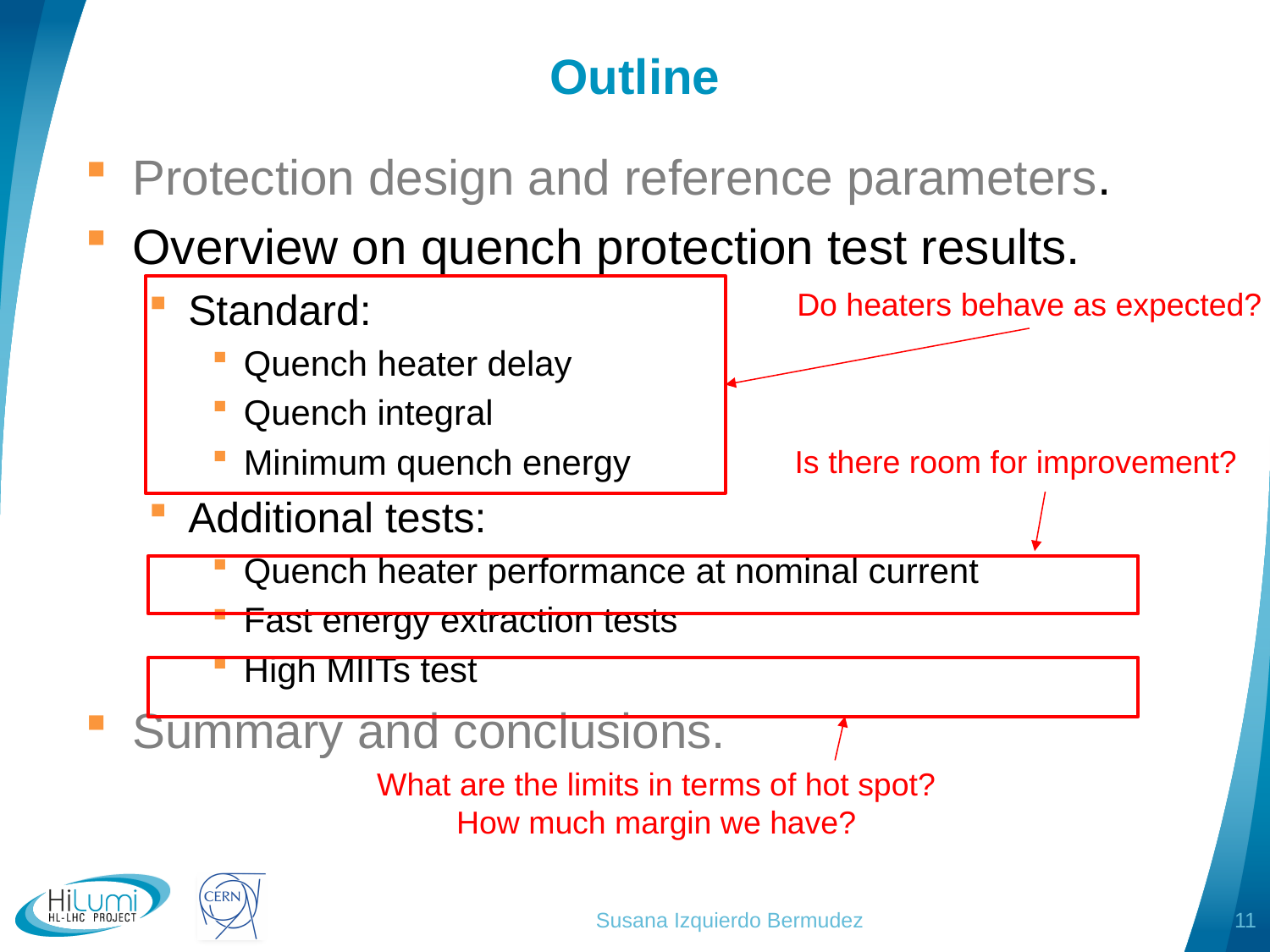

# Outline
Protection design and reference parameters.
Overview on quench protection test results.
Standard:
Quench heater delay
Quench integral
Minimum quench energy
Additional tests:
Quench heater performance at nominal current
Fast energy extraction tests
High MIITs test
Summary and conclusions.

Do heaters behave as expected?
Is there room for improvement?

What are the limits in terms of hot spot?
How much margin we have?
Susana Izquierdo Bermudez
11